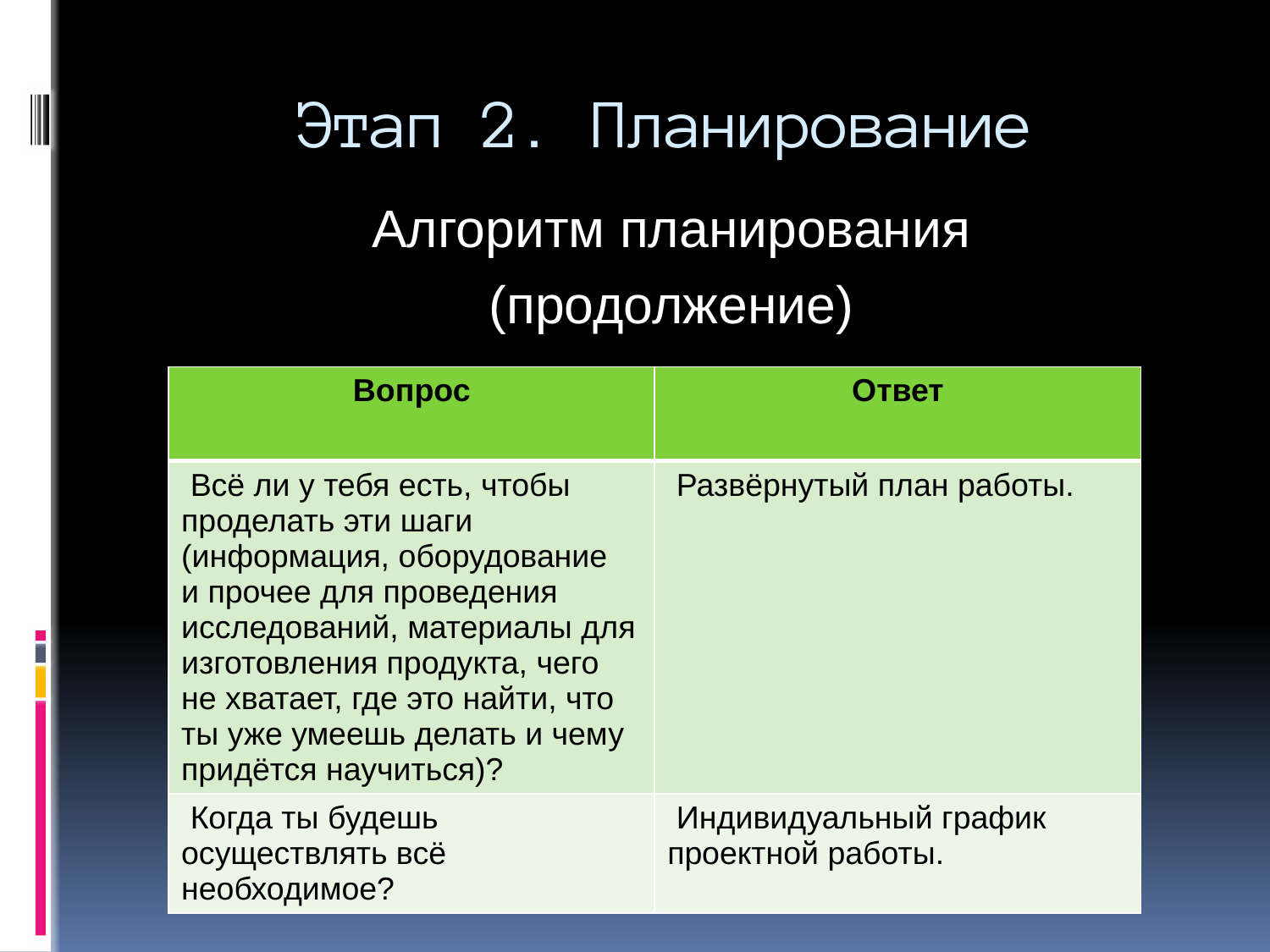

# Этап 2. Планирование
Алгоритм планирования
(продолжение)

| Вопрос | Ответ |
| --- | --- |
| Всё ли у тебя есть, чтобы проделать эти шаги (информация, оборудование и прочее для проведения исследований, материалы для изготовления продукта, чего не хватает, где это найти, что ты уже умеешь делать и чему придётся научиться)? | Развёрнутый план работы. |
| Когда ты будешь осуществлять всё необходимое? | Индивидуальный график проектной работы. |